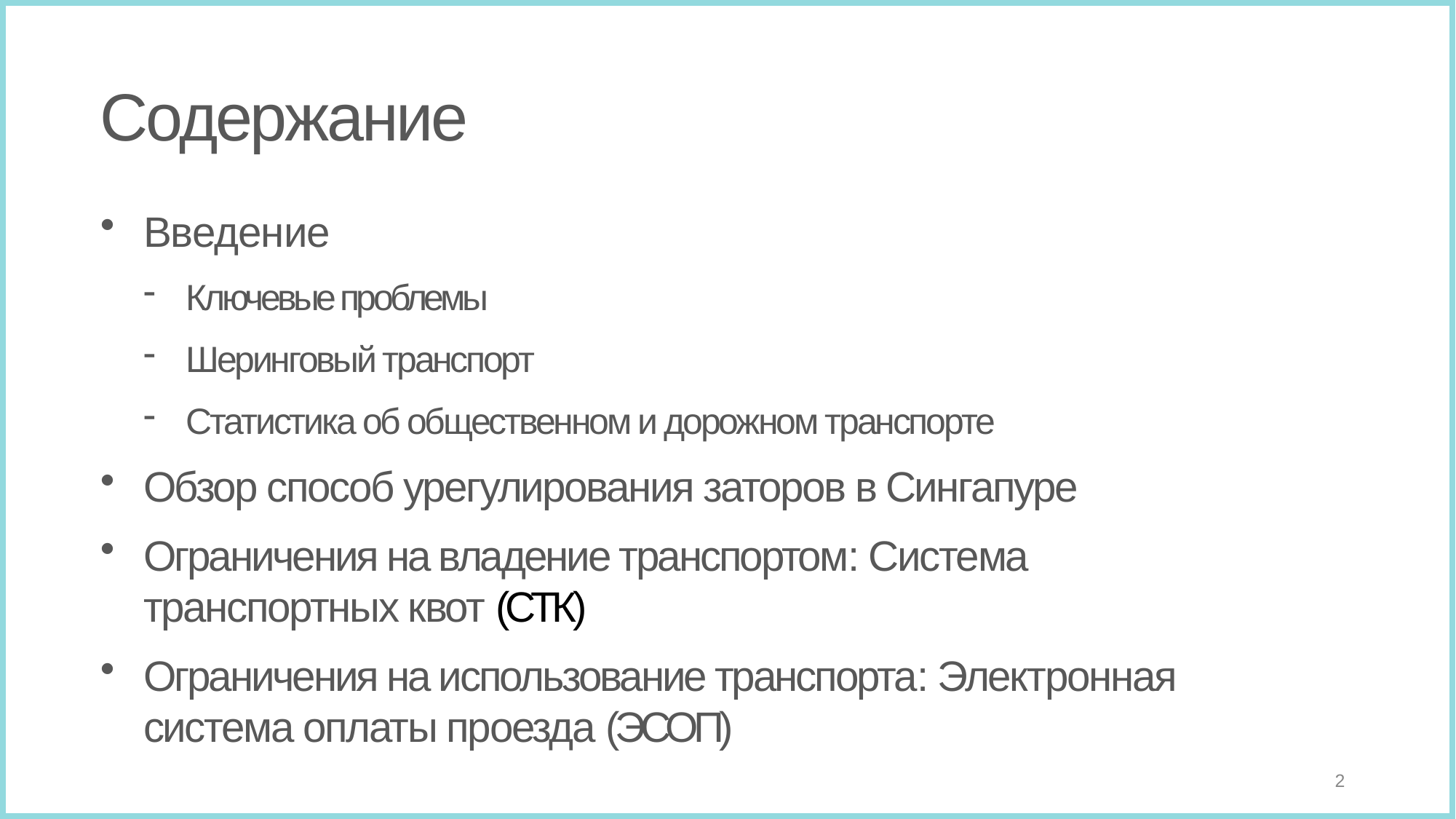

# Содержание
Введение
Ключевые проблемы
Шеринговый транспорт
Статистика об общественном и дорожном транспорте
Обзор способ урегулирования заторов в Сингапуре
Ограничения на владение транспортом: Система транспортных квот (СТК)
Ограничения на использование транспорта: Электронная система оплаты проезда (ЭСОП)
2